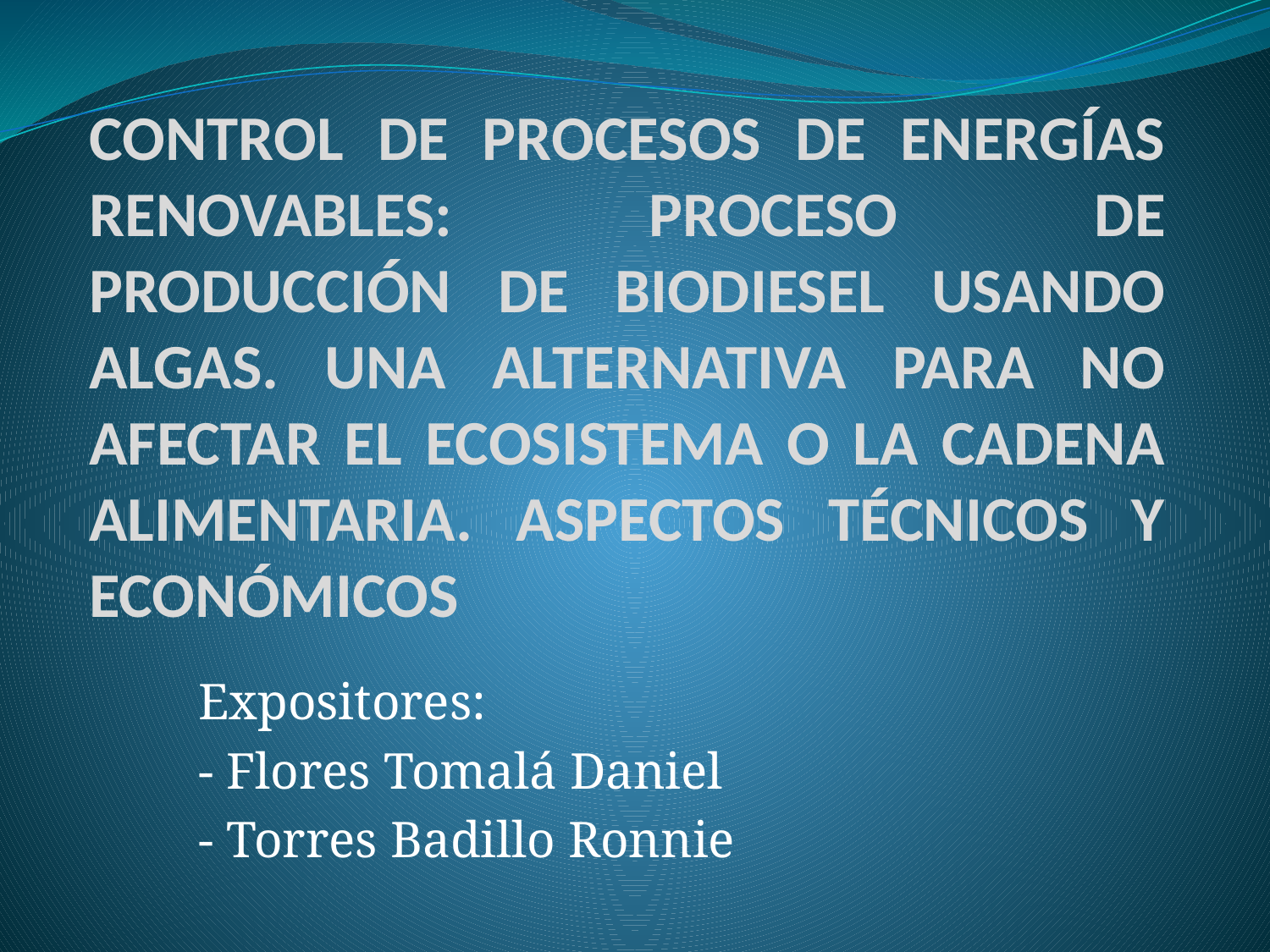

# CONTROL DE PROCESOS DE ENERGÍAS RENOVABLES: PROCESO DE PRODUCCIÓN DE BIODIESEL USANDO ALGAS. UNA ALTERNATIVA PARA NO AFECTAR EL ECOSISTEMA O LA CADENA ALIMENTARIA. ASPECTOS TÉCNICOS Y ECONÓMICOS
Expositores:
- Flores Tomalá Daniel
- Torres Badillo Ronnie